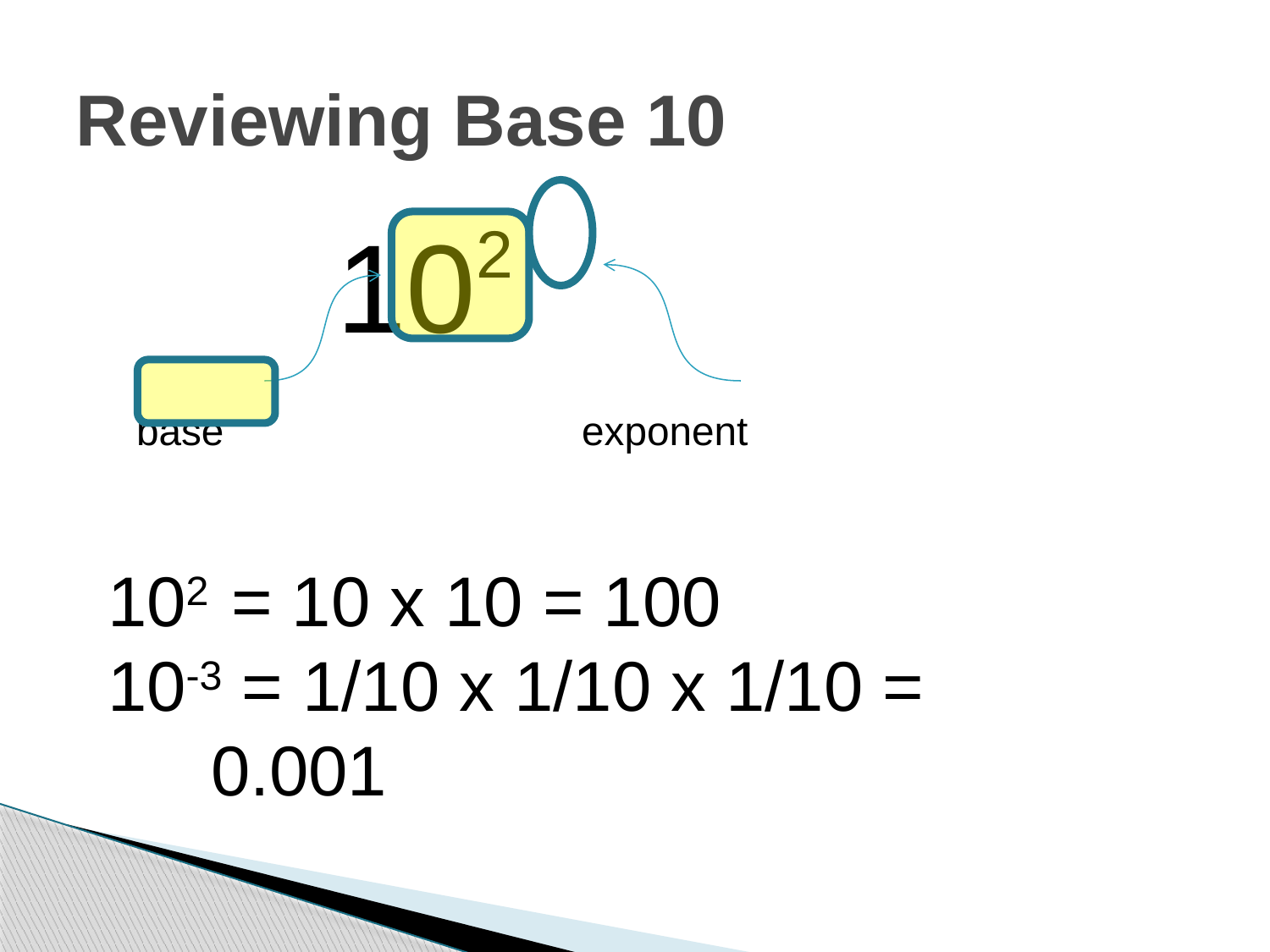

# Reviewing Base 10

        102
   base                                exponent

102  = 10 x 10 = 100
10-3 = 1/10 x 1/10 x 1/10 = 0.001